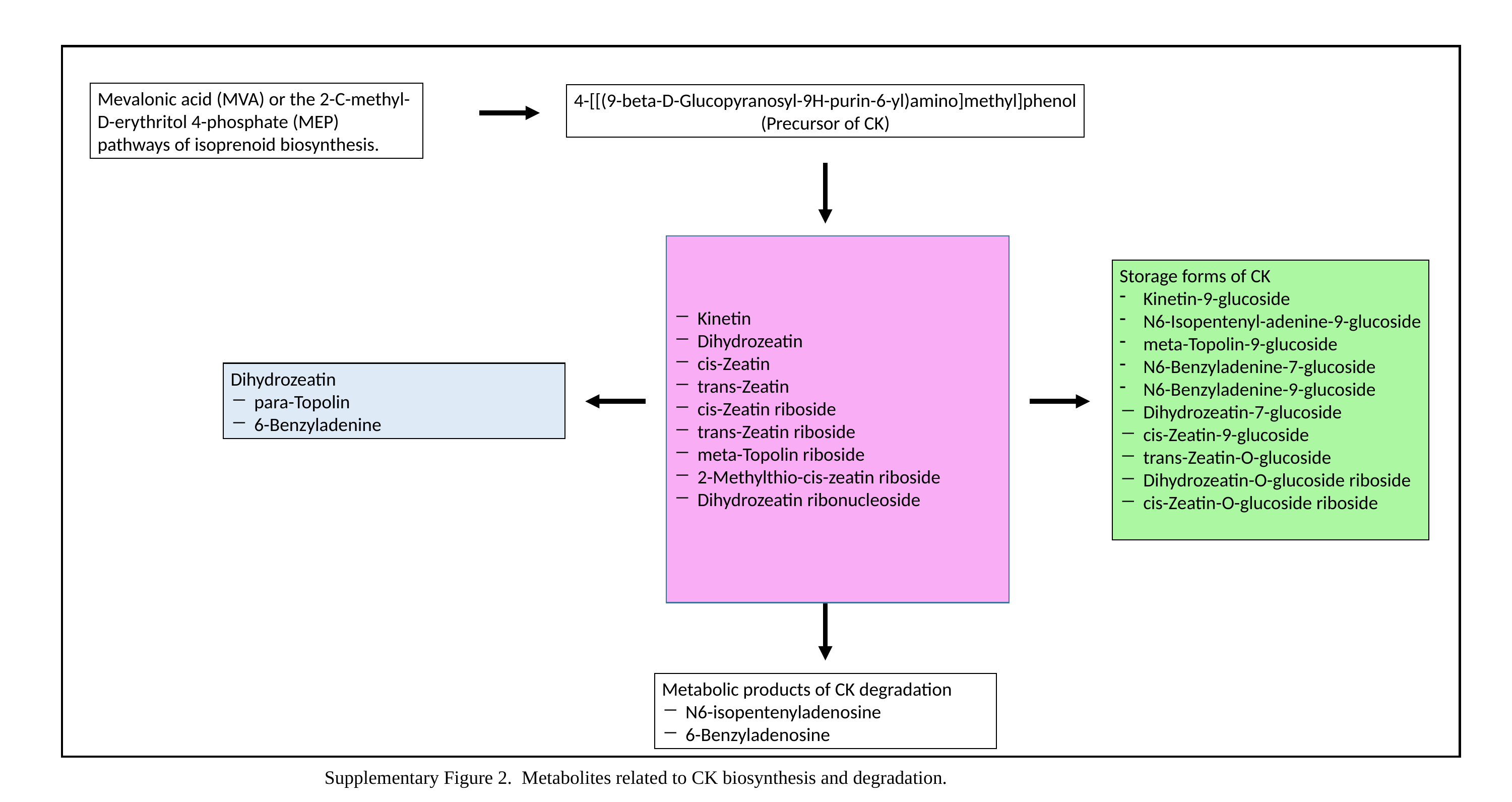

Mevalonic acid (MVA) or the 2-C-methyl-D-erythritol 4-phosphate (MEP) pathways of isoprenoid biosynthesis.
4-[[(9-beta-D-Glucopyranosyl-9H-purin-6-yl)amino]methyl]phenol
(Precursor of CK)
Kinetin
Dihydrozeatin
cis-Zeatin
trans-Zeatin
cis-Zeatin riboside
trans-Zeatin riboside
meta-Topolin riboside
2-Methylthio-cis-zeatin riboside
Dihydrozeatin ribonucleoside

Storage forms of CK
Kinetin-9-glucoside
N6-Isopentenyl-adenine-9-glucoside
meta-Topolin-9-glucoside
N6-Benzyladenine-7-glucoside
N6-Benzyladenine-9-glucoside
Dihydrozeatin-7-glucoside
cis-Zeatin-9-glucoside
trans-Zeatin-O-glucoside
Dihydrozeatin-O-glucoside riboside
cis-Zeatin-O-glucoside riboside

Dihydrozeatin
para-Topolin
6-Benzyladenine
Metabolic products of CK degradation
N6-isopentenyladenosine
6-Benzyladenosine
Supplementary Figure 2.  Metabolites related to CK biosynthesis and degradation.